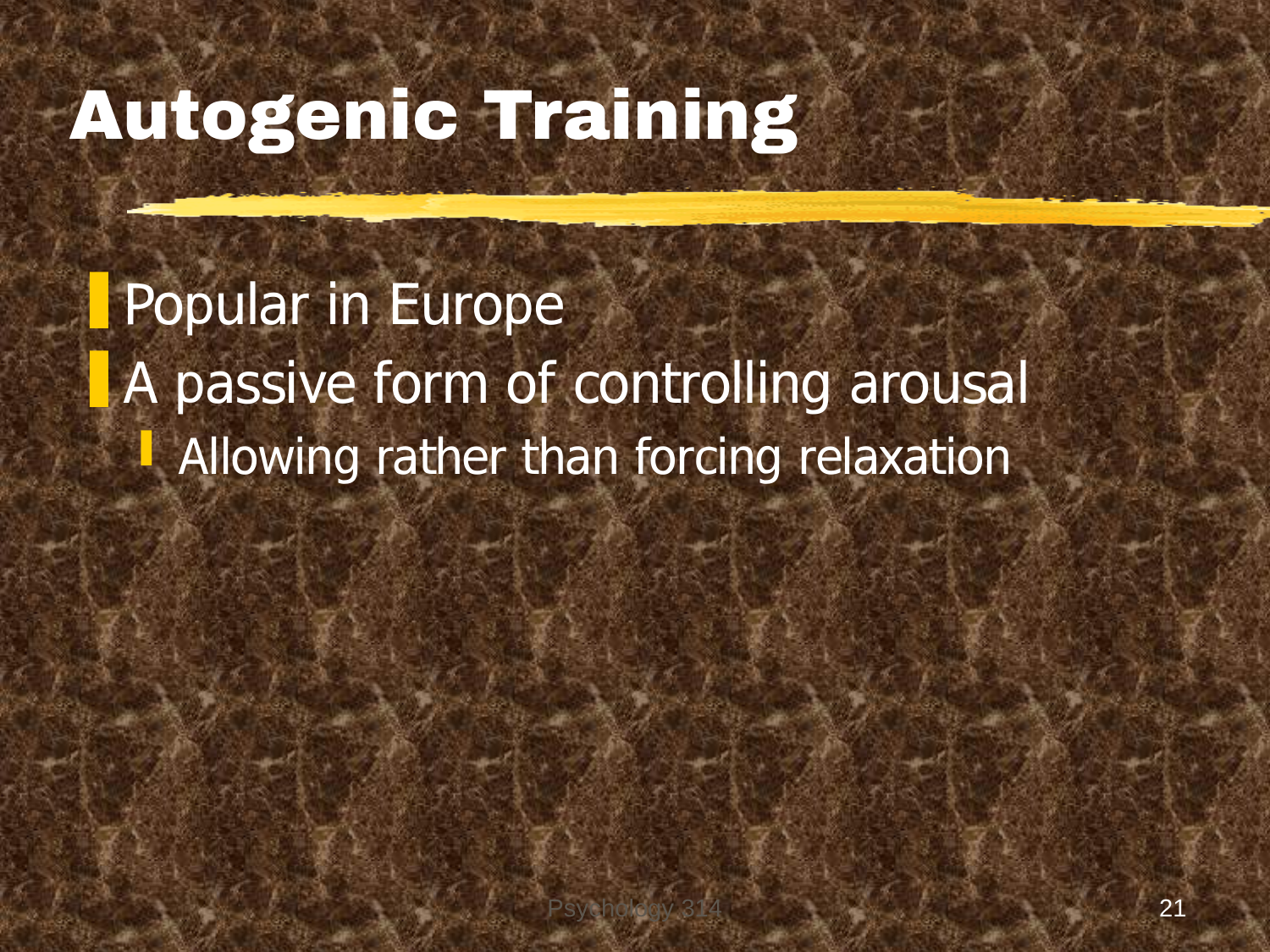

# Autogenic Training
Popular in Europe
A passive form of controlling arousal
Allowing rather than forcing relaxation
Psychology 314
21